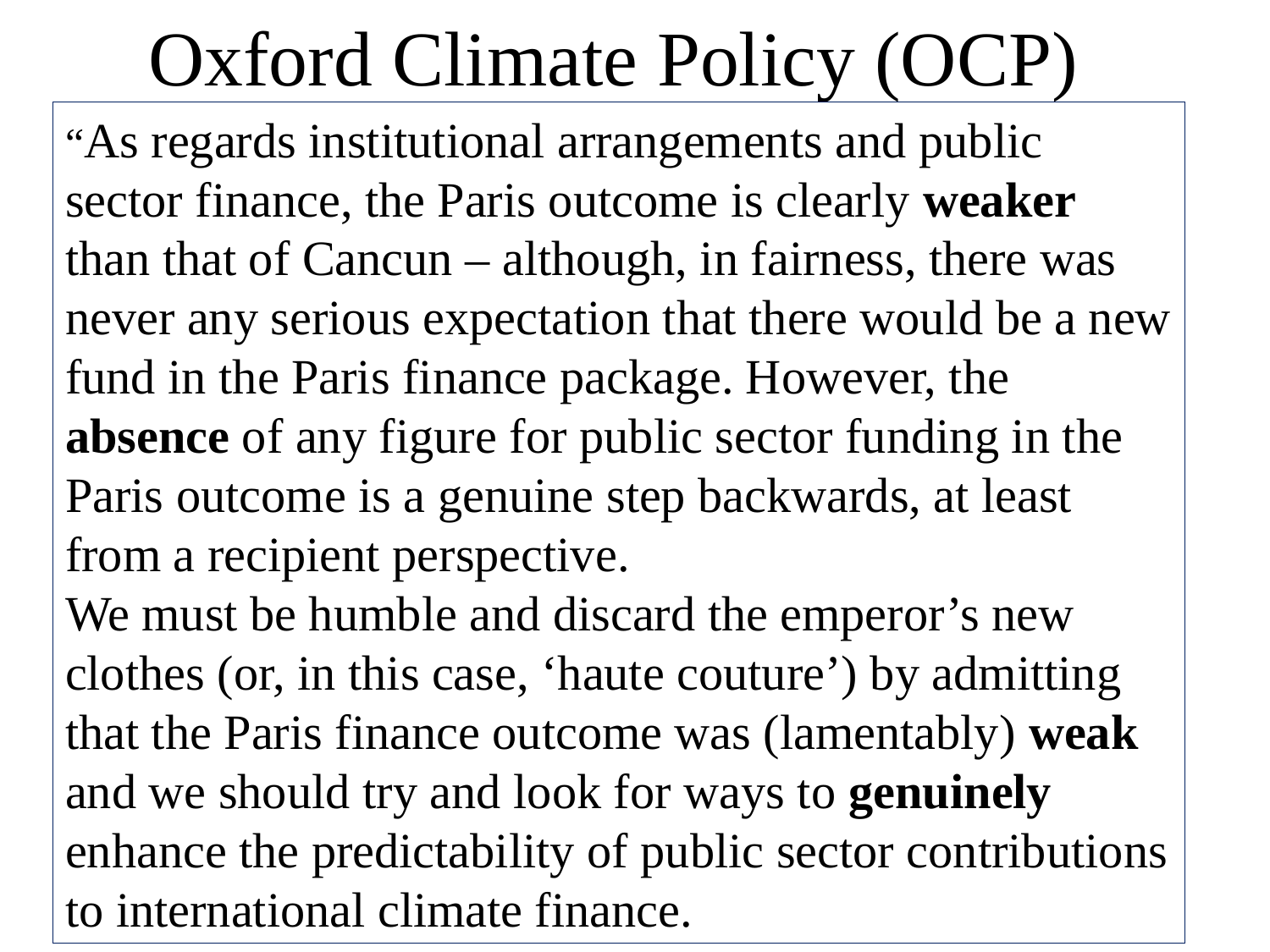

# Oxford Climate Policy (OCP)
“As regards institutional arrangements and public sector finance, the Paris outcome is clearly weaker than that of Cancun – although, in fairness, there was never any serious expectation that there would be a new fund in the Paris finance package. However, the absence of any figure for public sector funding in the Paris outcome is a genuine step backwards, at least from a recipient perspective.
We must be humble and discard the emperor’s new clothes (or, in this case, ‘haute couture’) by admitting that the Paris finance outcome was (lamentably) weak and we should try and look for ways to genuinely enhance the predictability of public sector contributions to international climate finance.